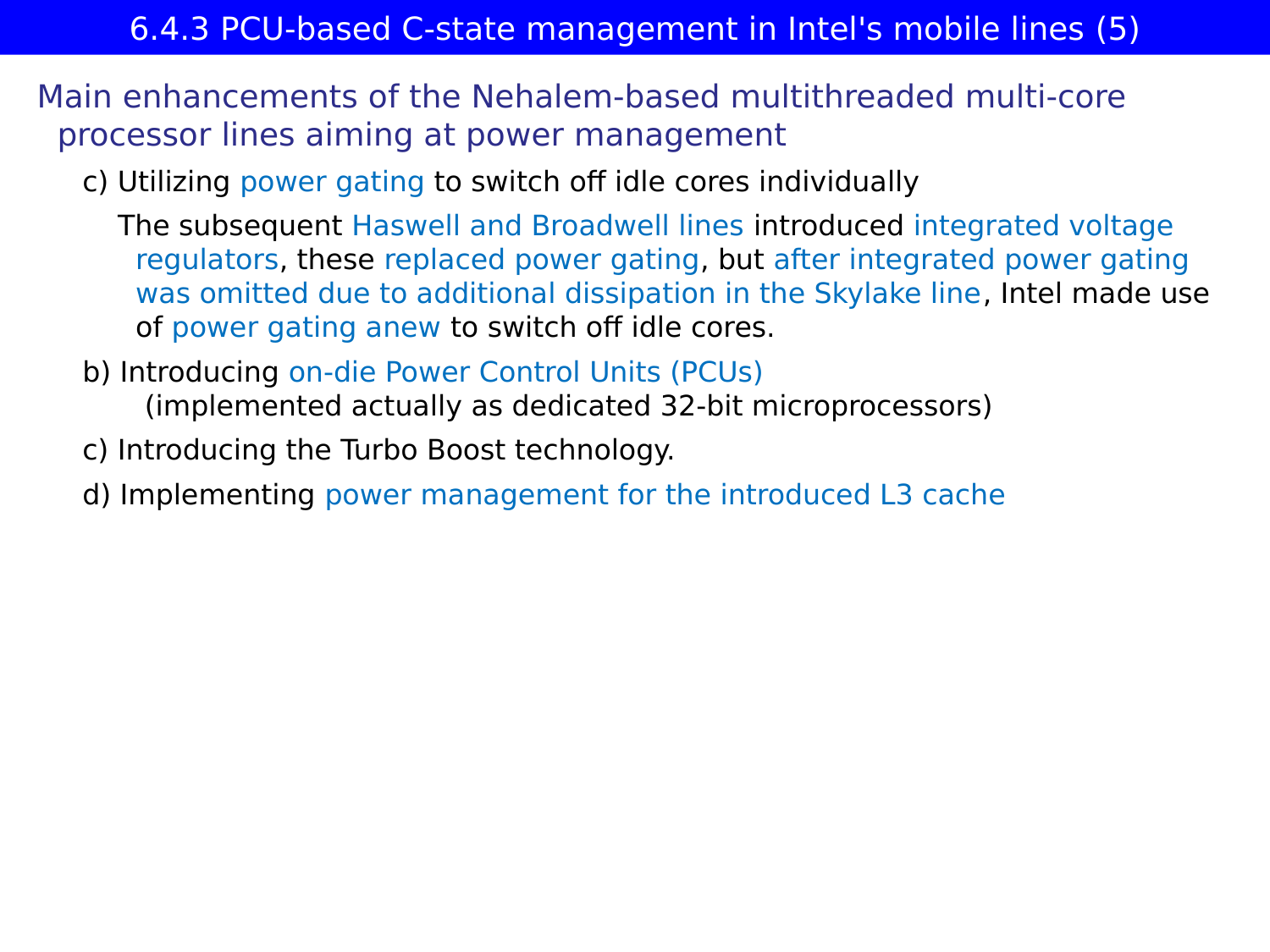

# 6.4.3 PCU-based C-state management in Intel's mobile lines (5)
Main enhancements of the Nehalem-based multithreaded multi-core
  processor lines aiming at power management
c) Utilizing power gating to switch off idle cores individually
    The subsequent Haswell and Broadwell lines introduced integrated voltage
      regulators, these replaced power gating, but after integrated power gating
      was omitted due to additional dissipation in the Skylake line, Intel made use
      of power gating anew to switch off idle cores.
b) Introducing on-die Power Control Units (PCUs)
       (implemented actually as dedicated 32-bit microprocessors)
c) Introducing the Turbo Boost technology.
d) Implementing power management for the introduced L3 cache